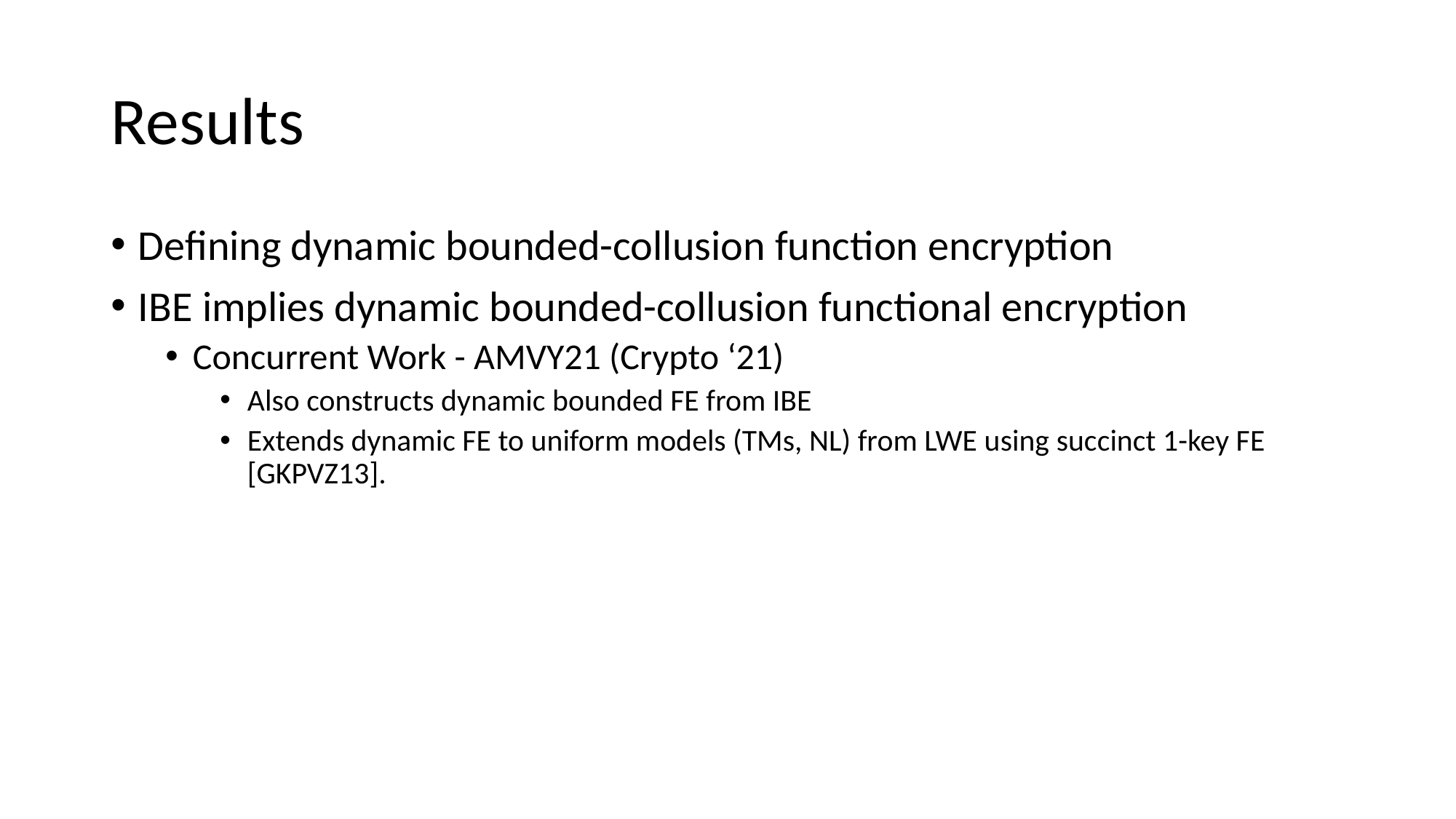

# Results
Defining dynamic bounded-collusion function encryption
IBE implies dynamic bounded-collusion functional encryption
Concurrent Work - AMVY21 (Crypto ‘21)
Also constructs dynamic bounded FE from IBE
Extends dynamic FE to uniform models (TMs, NL) from LWE using succinct 1-key FE [GKPVZ13].